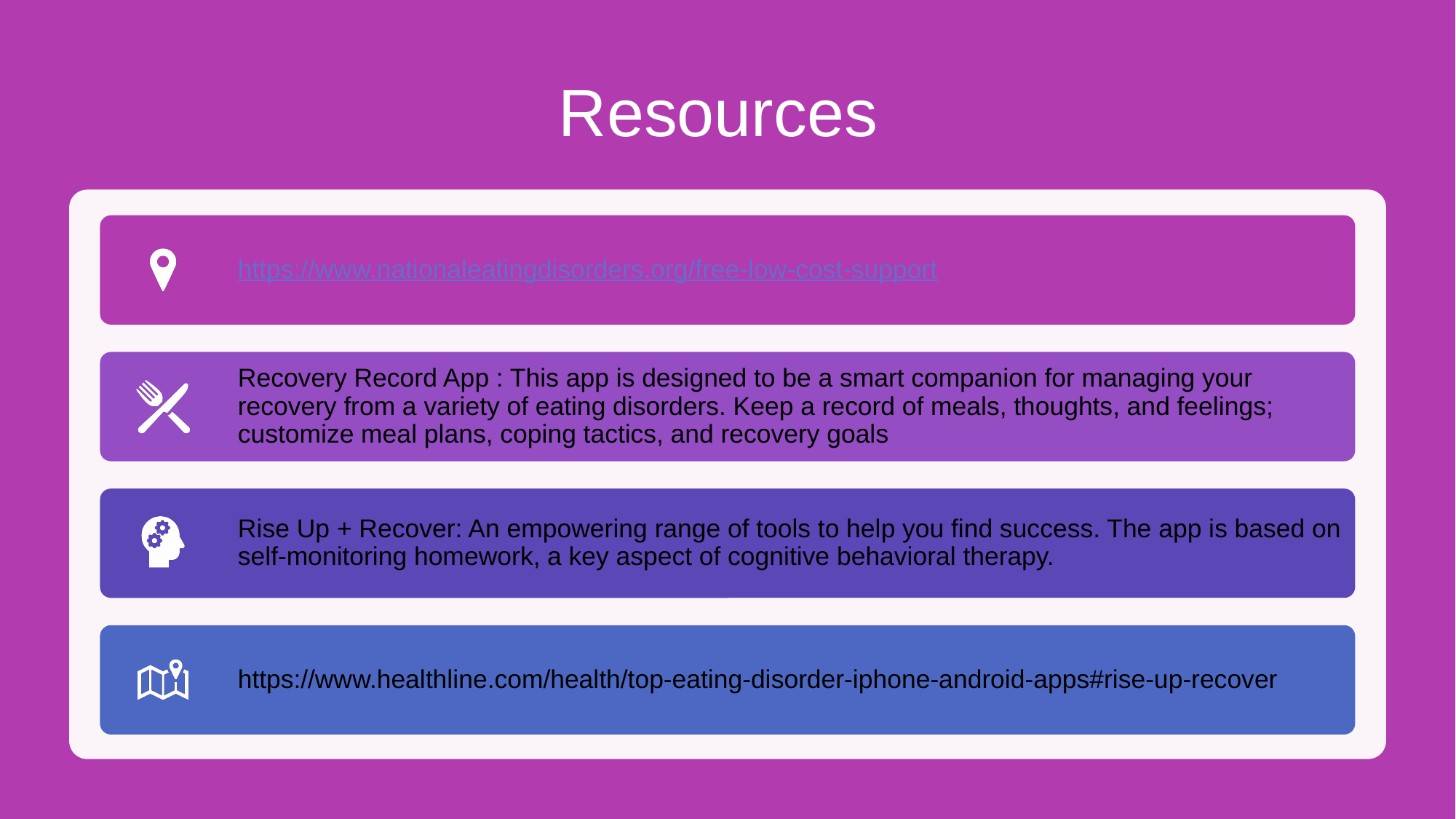

# Resources

https://www.nationaleatingdisorders.org/free-low-cost-support
Recovery Record App : This app is designed to be a smart companion for managing your recovery from a variety of eating disorders. Keep a record of meals, thoughts, and feelings; customize meal plans, coping tactics, and recovery goals
Rise Up + Recover: An empowering range of tools to help you find success. The app is based on self-monitoring homework, a key aspect of cognitive behavioral therapy.
https://www.healthline.com/health/top-eating-disorder-iphone-android-apps#rise-up-recover